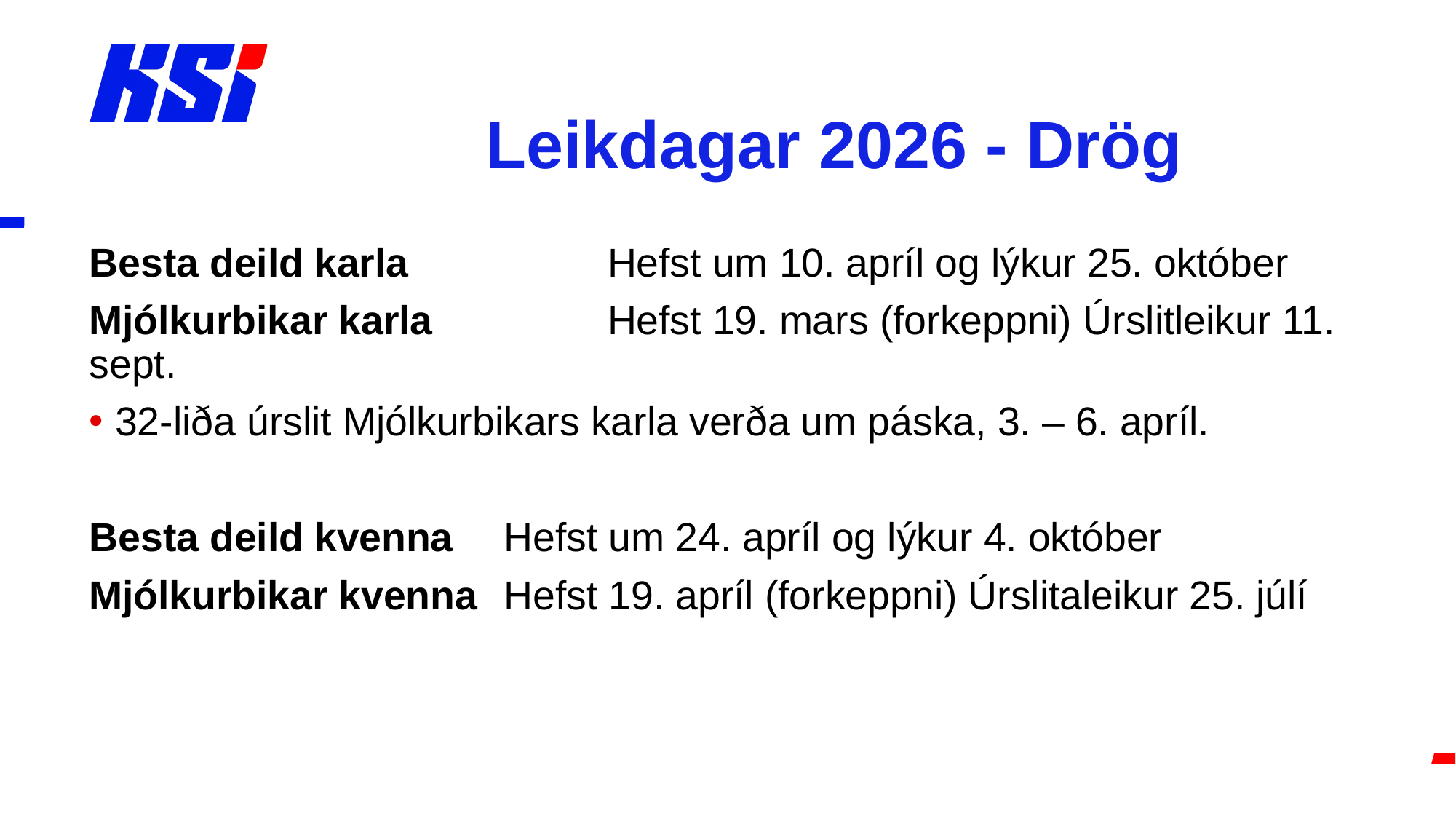

# Leikdagar 2026 - Drög
Besta deild karla		Hefst um 10. apríl og lýkur 25. október
Mjólkurbikar karla		Hefst 19. mars (forkeppni) Úrslitleikur 11. sept.
32-liða úrslit Mjólkurbikars karla verða um páska, 3. – 6. apríl.

Besta deild kvenna	Hefst um 24. apríl og lýkur 4. október
Mjólkurbikar kvenna	Hefst 19. apríl (forkeppni) Úrslitaleikur 25. júlí